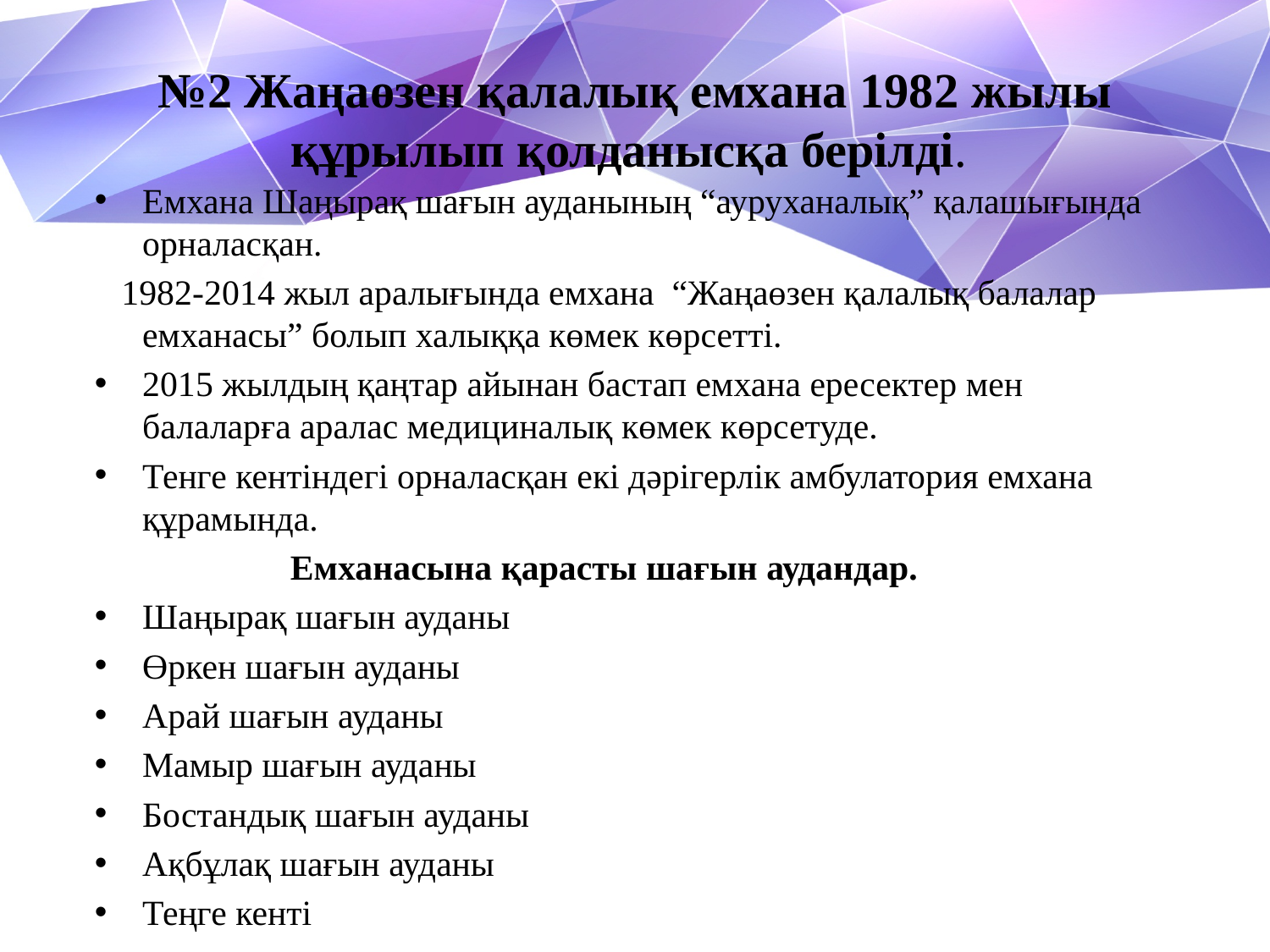

# №2 Жаңаөзен қалалық емхана 1982 жылы құрылып қолданысқа берілді.
Емхана Шаңырақ шағын ауданының “ауруханалық” қалашығында орналасқан.
   1982-2014 жыл аралығында емхана  “Жаңаөзен қалалық балалар емханасы” болып халыққа көмек көрсетті.
2015 жылдың қаңтар айынан бастап емхана ересектер мен балаларға аралас медициналық көмек көрсетуде.
Тенге кентіндегі орналасқан екі дәрігерлік амбулатория емхана құрамында.
                      Емханасына қарасты шағын аудандар.
Шаңырақ шағын ауданы
Өркен шағын ауданы
Арай шағын ауданы
Мамыр шағын ауданы
Бостандық шағын ауданы
Ақбұлақ шағын ауданы
Теңге кенті